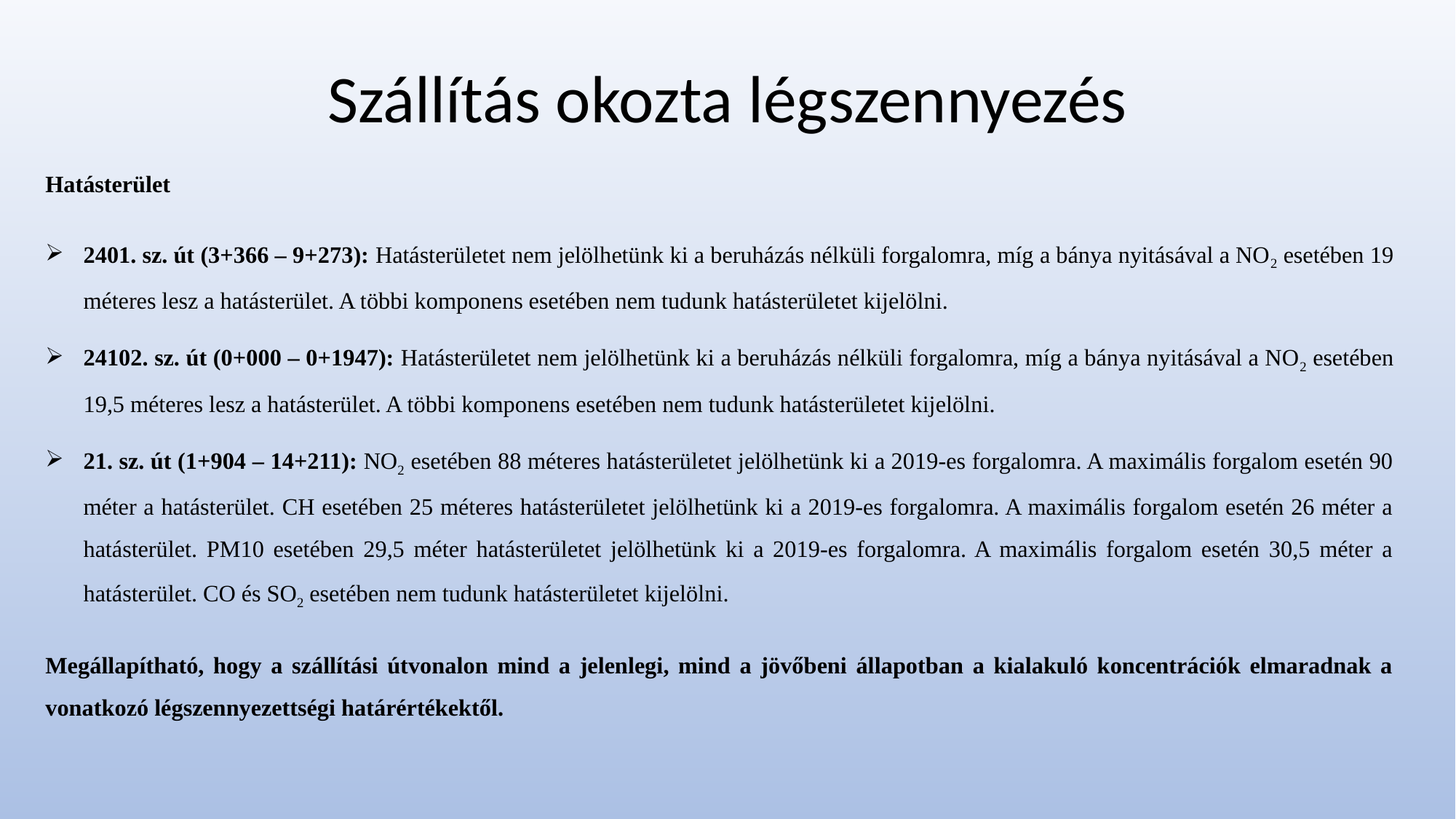

# Szállítás okozta légszennyezés
Hatásterület
2401. sz. út (3+366 – 9+273): Hatásterületet nem jelölhetünk ki a beruházás nélküli forgalomra, míg a bánya nyitásával a NO2 esetében 19 méteres lesz a hatásterület. A többi komponens esetében nem tudunk hatásterületet kijelölni.
24102. sz. út (0+000 – 0+1947): Hatásterületet nem jelölhetünk ki a beruházás nélküli forgalomra, míg a bánya nyitásával a NO2 esetében 19,5 méteres lesz a hatásterület. A többi komponens esetében nem tudunk hatásterületet kijelölni.
21. sz. út (1+904 – 14+211): NO2 esetében 88 méteres hatásterületet jelölhetünk ki a 2019-es forgalomra. A maximális forgalom esetén 90 méter a hatásterület. CH esetében 25 méteres hatásterületet jelölhetünk ki a 2019-es forgalomra. A maximális forgalom esetén 26 méter a hatásterület. PM10 esetében 29,5 méter hatásterületet jelölhetünk ki a 2019-es forgalomra. A maximális forgalom esetén 30,5 méter a hatásterület. CO és SO2 esetében nem tudunk hatásterületet kijelölni.
Megállapítható, hogy a szállítási útvonalon mind a jelenlegi, mind a jövőbeni állapotban a kialakuló koncentrációk elmaradnak a vonatkozó légszennyezettségi határértékektől.